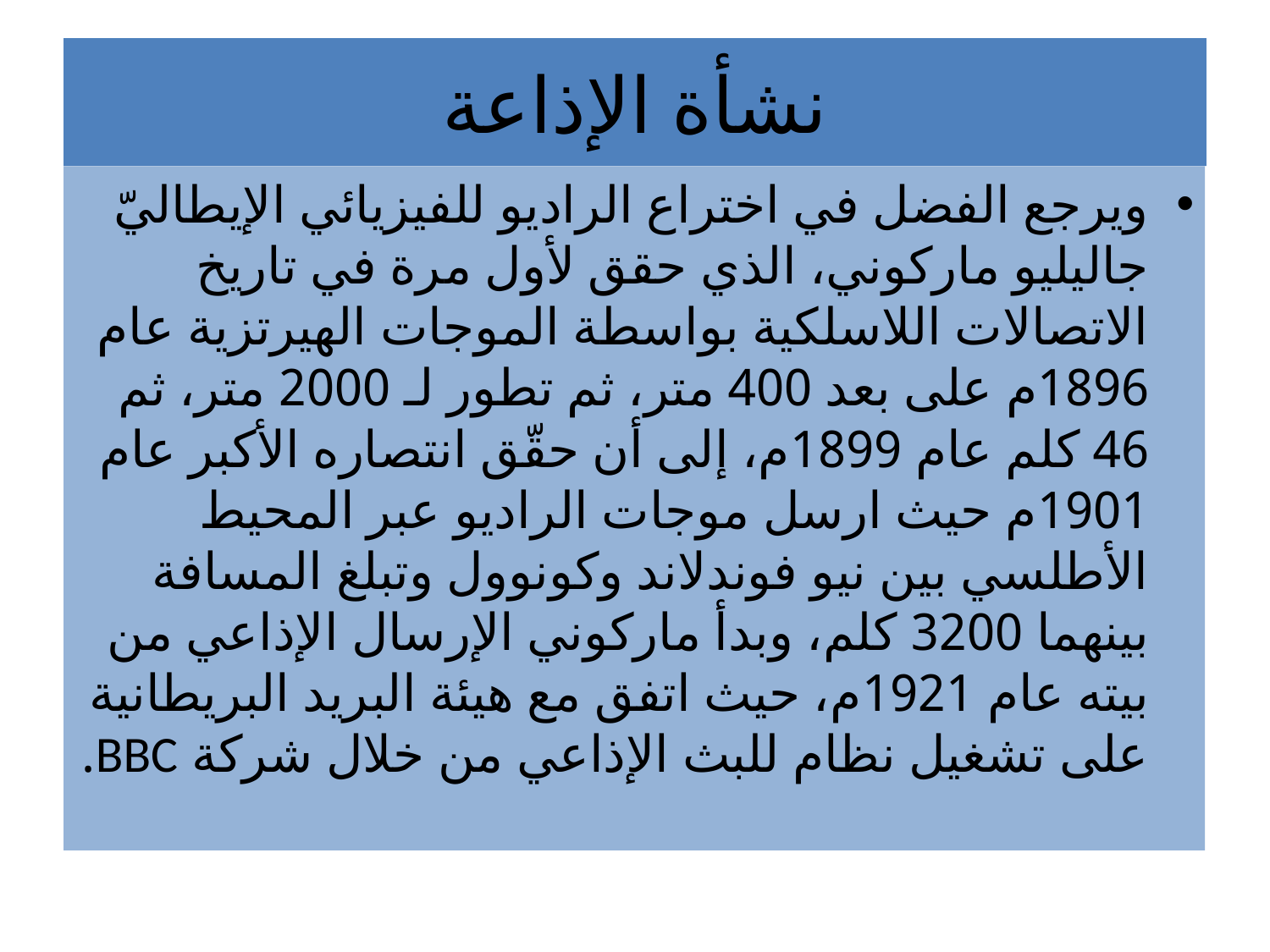

# نشأة الإذاعة
ويرجع الفضل في اختراع الراديو للفيزيائي الإيطاليّ جاليليو ماركوني، الذي حقق لأول مرة في تاريخ الاتصالات اللاسلكية بواسطة الموجات الهيرتزية عام 1896م على بعد 400 متر، ثم تطور لـ 2000 متر، ثم 46 كلم عام 1899م، إلى أن حقّق انتصاره الأكبر عام 1901م حيث ارسل موجات الراديو عبر المحيط الأطلسي بين نيو فوندلاند وكونوول وتبلغ المسافة بينهما 3200 كلم، وبدأ ماركوني الإرسال الإذاعي من بيته عام 1921م، حيث اتفق مع هيئة البريد البريطانية على تشغيل نظام للبث الإذاعي من خلال شركة BBC.